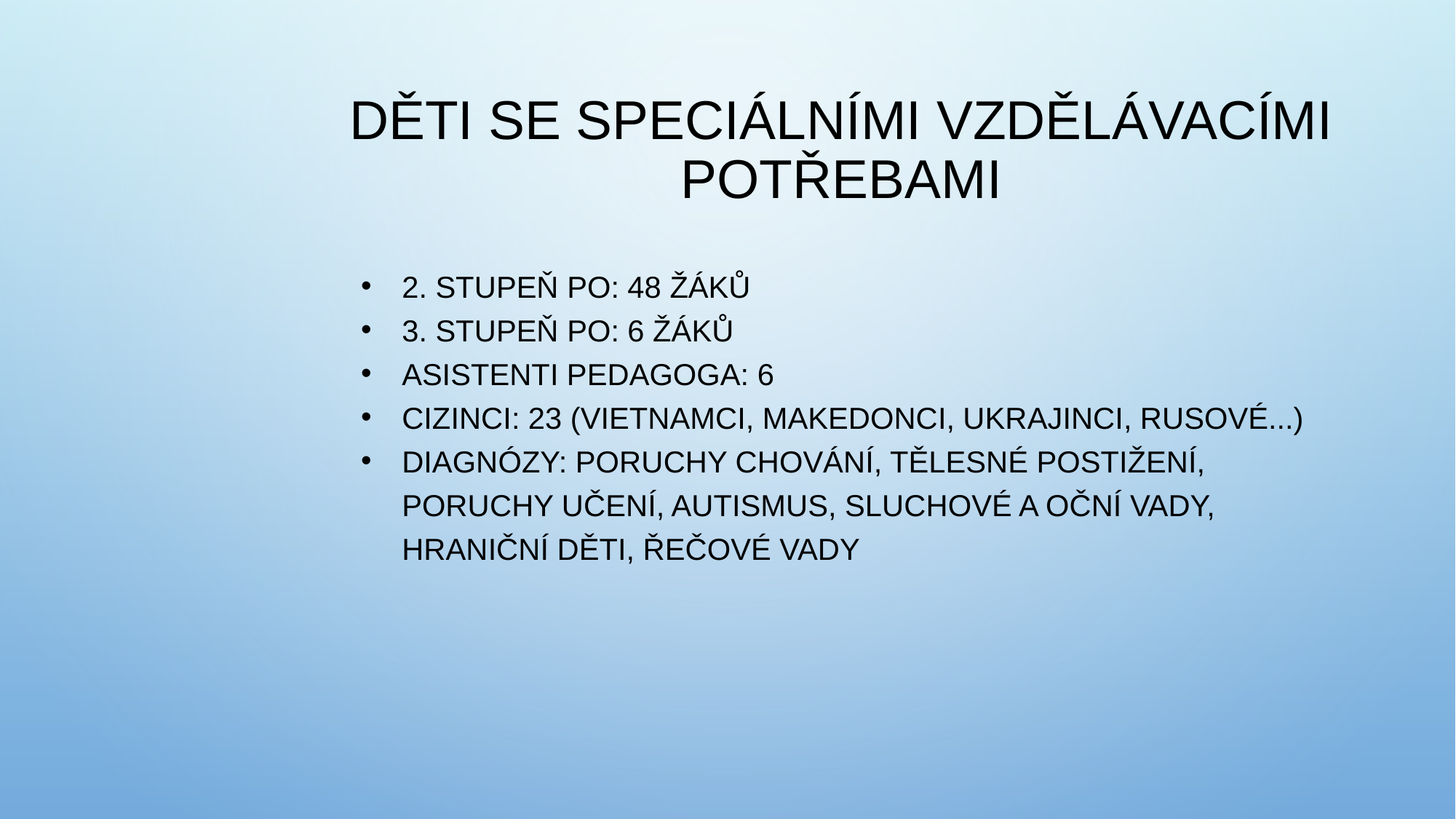

# Děti se speciálními vzdělávacími potřebami
2. stupeň PO: 48 žáků
3. stupeň PO: 6 žáků
asistenti pedagoga: 6
cizinci: 23 (Vietnamci, Makedonci, Ukrajinci, Rusové...)
diagnózy: poruchy chování, tělesné postižení, poruchy učení, autismus, sluchové a oční vady, hraniční děti, řečové vady